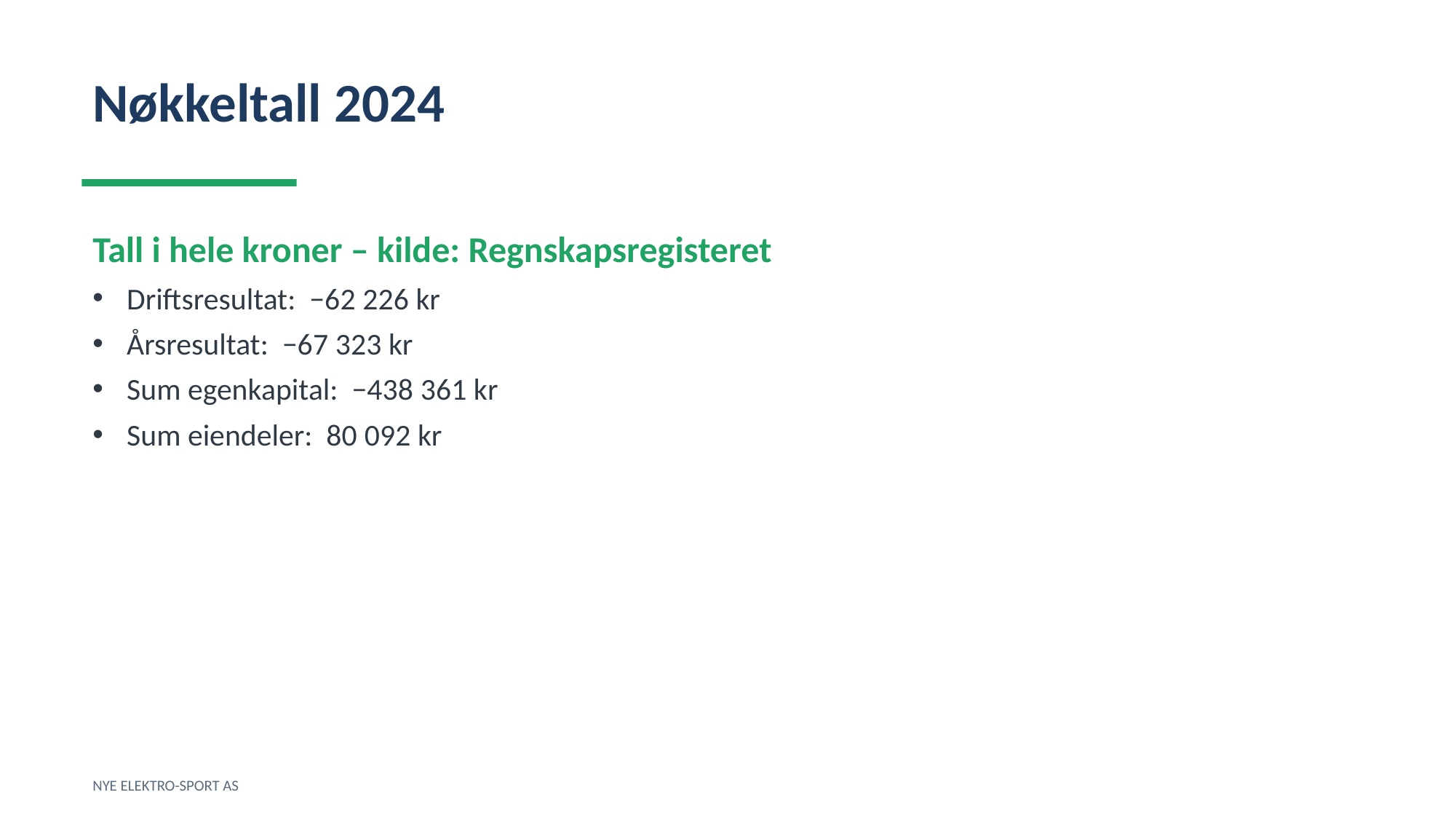

Nøkkeltall 2024

Tall i hele kroner – kilde: Regnskapsregisteret
Driftsresultat:  −62 226 kr
Årsresultat:  −67 323 kr
Sum egenkapital:  −438 361 kr
Sum eiendeler:  80 092 kr
NYE ELEKTRO-SPORT AS